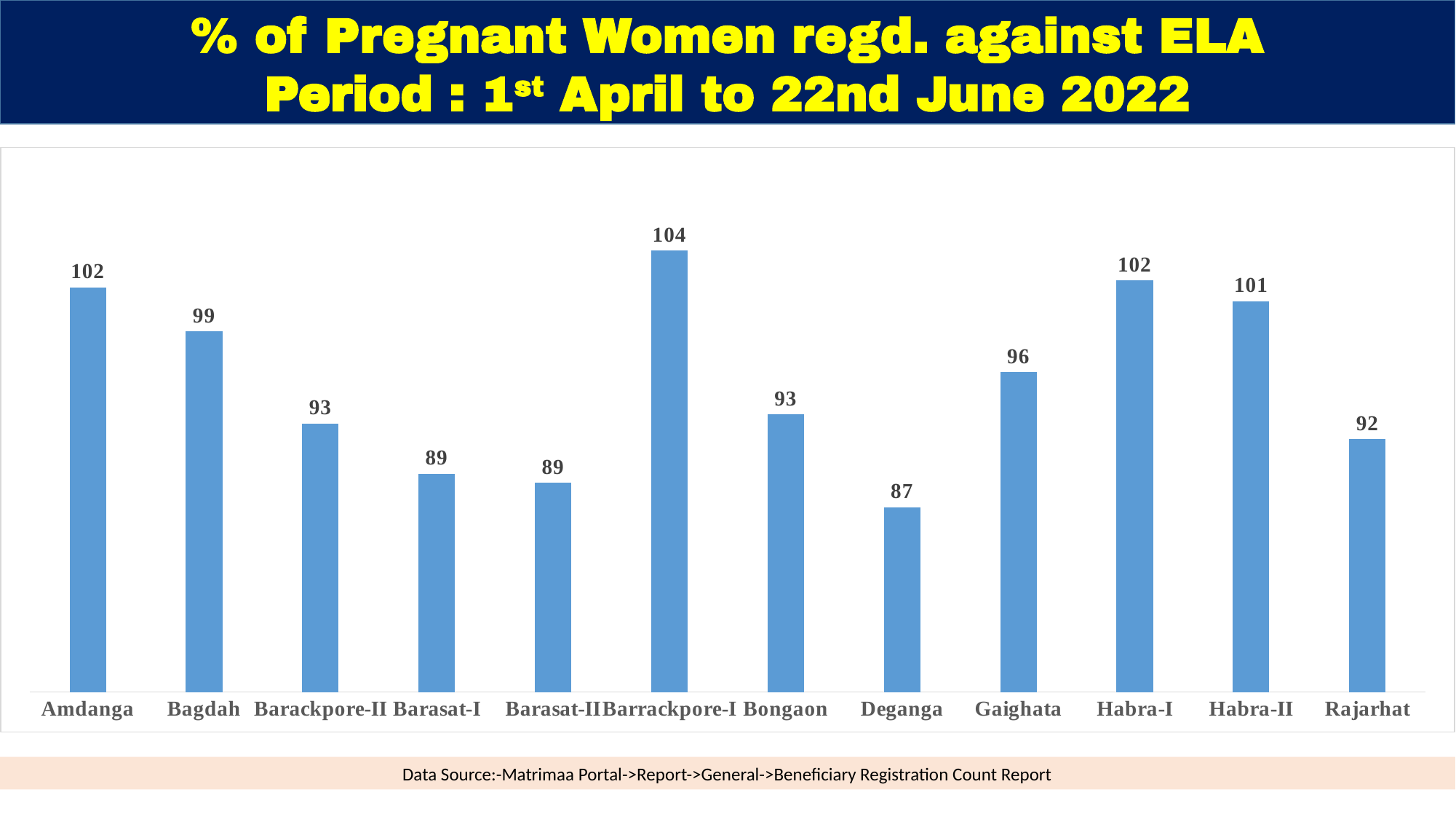

% of Pregnant Women regd. against ELA
Period : 1st April to 22nd June 2022

### Chart

| Category | Total |
|---|---|
| Amdanga | 101.556788001371 |
| Bagdah | 98.6630763713261 |
| Barackpore-II | 92.6329792049699 |
| Barasat-I | 89.3310141021683 |
| Barasat-II | 88.7361668241655 |
| Barrackpore-I | 103.977005355991 |
| Bongaon | 93.2239951660191 |
| Deganga | 87.1264726129981 |
| Gaighata | 96.0020132889611 |
| Habra-I | 102.019871188221 |
| Habra-II | 100.667650220187 |
| Rajarhat | 91.5992154662597 |
Data Source:-Matrimaa Portal->Report->General->Beneficiary Registration Count Report